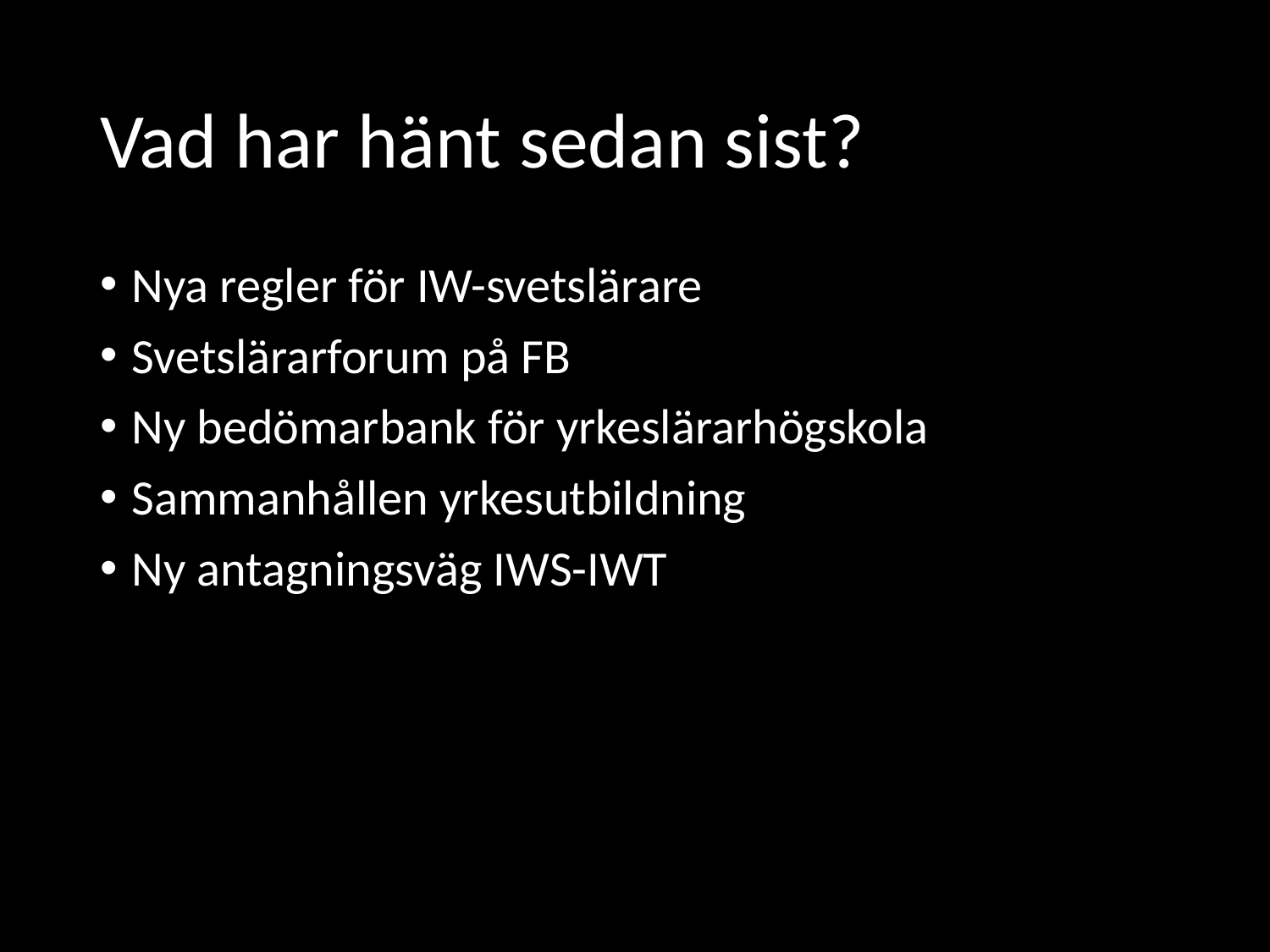

# Vad har hänt sedan sist?
Nya regler för IW-svetslärare
Svetslärarforum på FB
Ny bedömarbank för yrkeslärarhögskola
Sammanhållen yrkesutbildning
Ny antagningsväg IWS-IWT